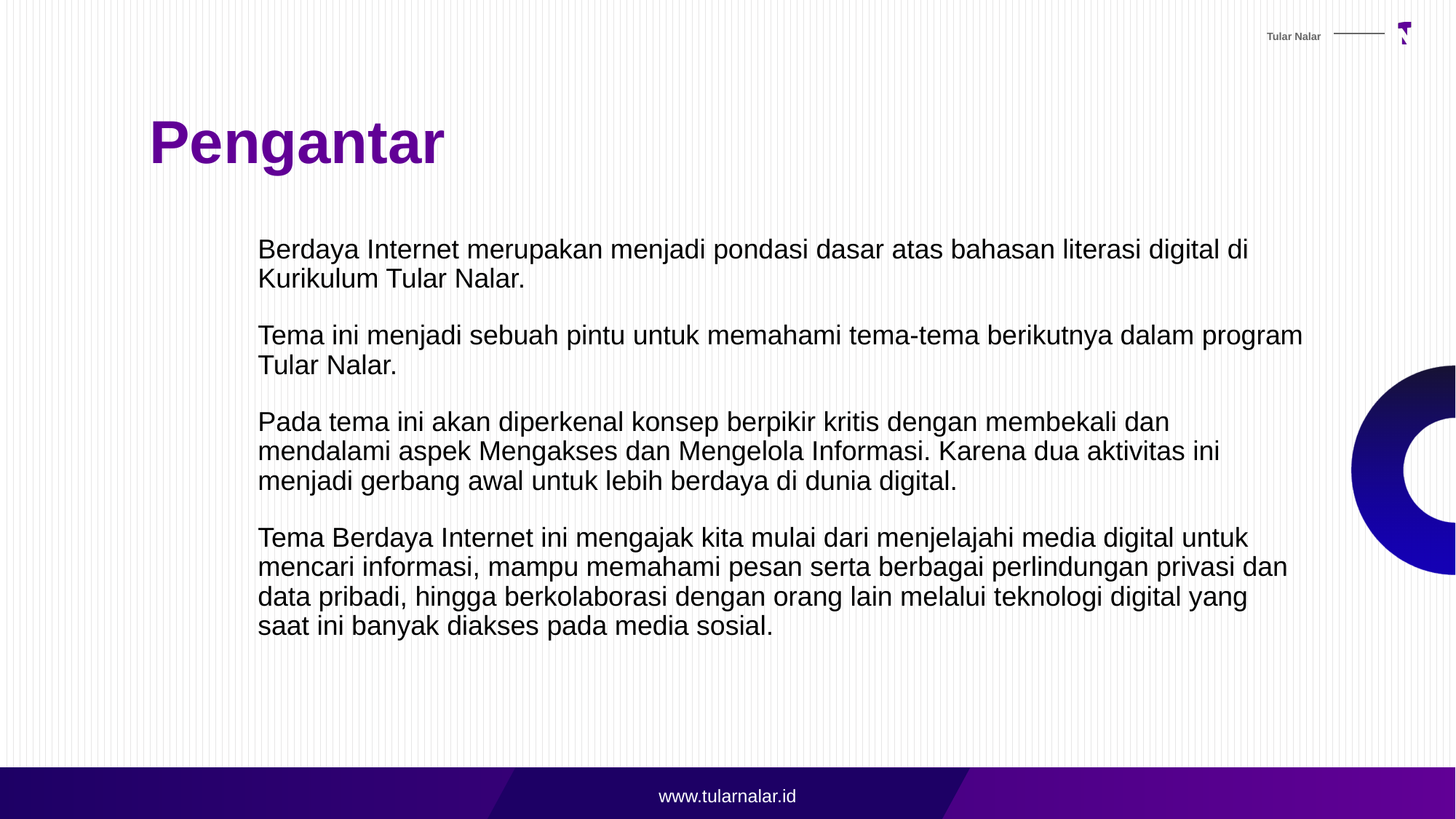

# Pengantar
Berdaya Internet merupakan menjadi pondasi dasar atas bahasan literasi digital di Kurikulum Tular Nalar.
Tema ini menjadi sebuah pintu untuk memahami tema-tema berikutnya dalam program Tular Nalar.
Pada tema ini akan diperkenal konsep berpikir kritis dengan membekali dan mendalami aspek Mengakses dan Mengelola Informasi. Karena dua aktivitas ini menjadi gerbang awal untuk lebih berdaya di dunia digital.
Tema Berdaya Internet ini mengajak kita mulai dari menjelajahi media digital untuk mencari informasi, mampu memahami pesan serta berbagai perlindungan privasi dan data pribadi, hingga berkolaborasi dengan orang lain melalui teknologi digital yang saat ini banyak diakses pada media sosial.